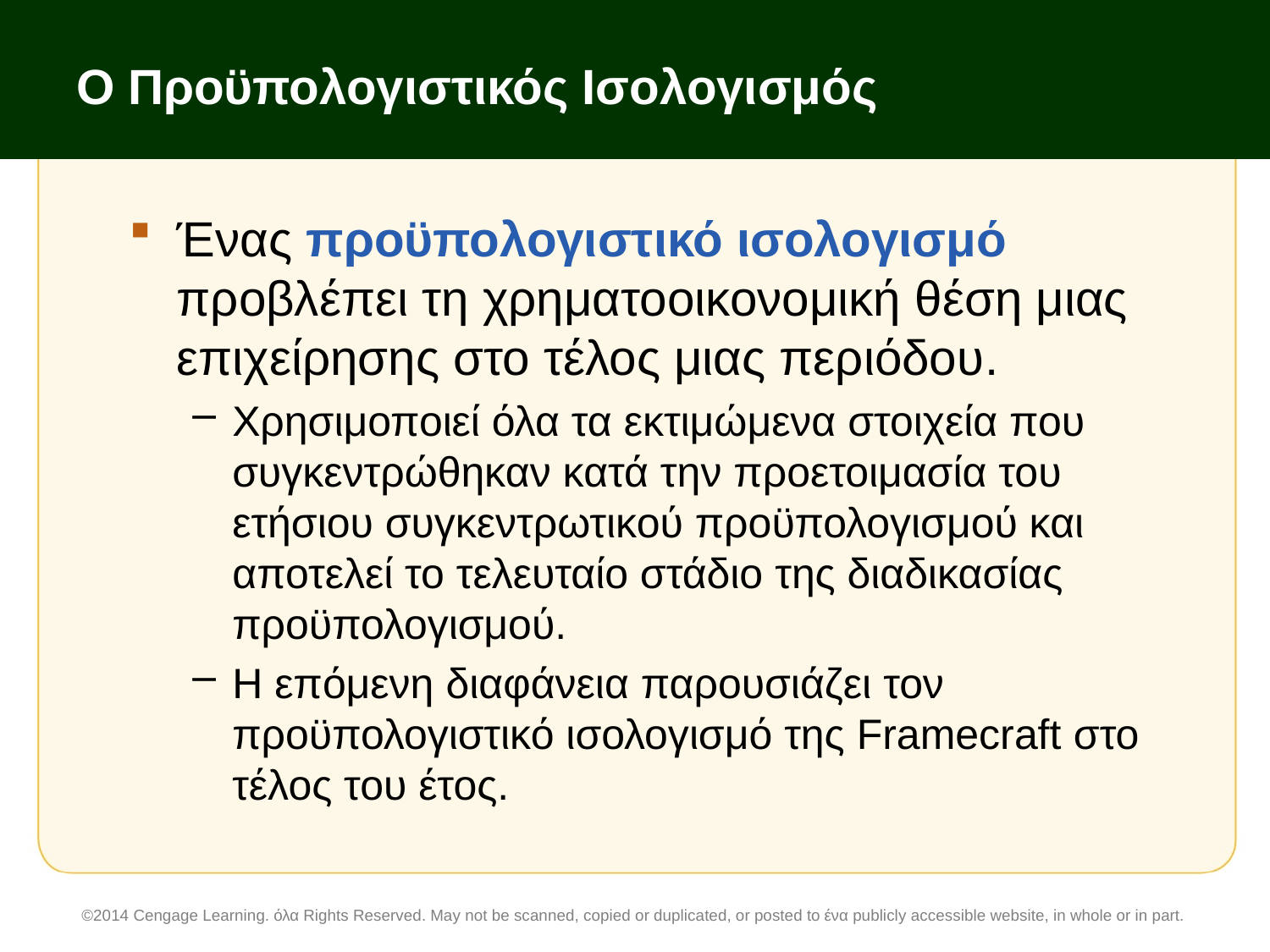

# Ο Προϋπολογιστικός Ισολογισμός
Ένας προϋπολογιστικό ισολογισμό προβλέπει τη χρηματοοικονομική θέση μιας επιχείρησης στο τέλος μιας περιόδου.
Χρησιμοποιεί όλα τα εκτιμώμενα στοιχεία που συγκεντρώθηκαν κατά την προετοιμασία του ετήσιου συγκεντρωτικού προϋπολογισμού και αποτελεί το τελευταίο στάδιο της διαδικασίας προϋπολογισμού.
Η επόμενη διαφάνεια παρουσιάζει τον προϋπολογιστικό ισολογισμό της Framecraft στο τέλος του έτος.
©2014 Cengage Learning. όλα Rights Reserved. May not be scanned, copied or duplicated, or posted to ένα publicly accessible website, in whole or in part.